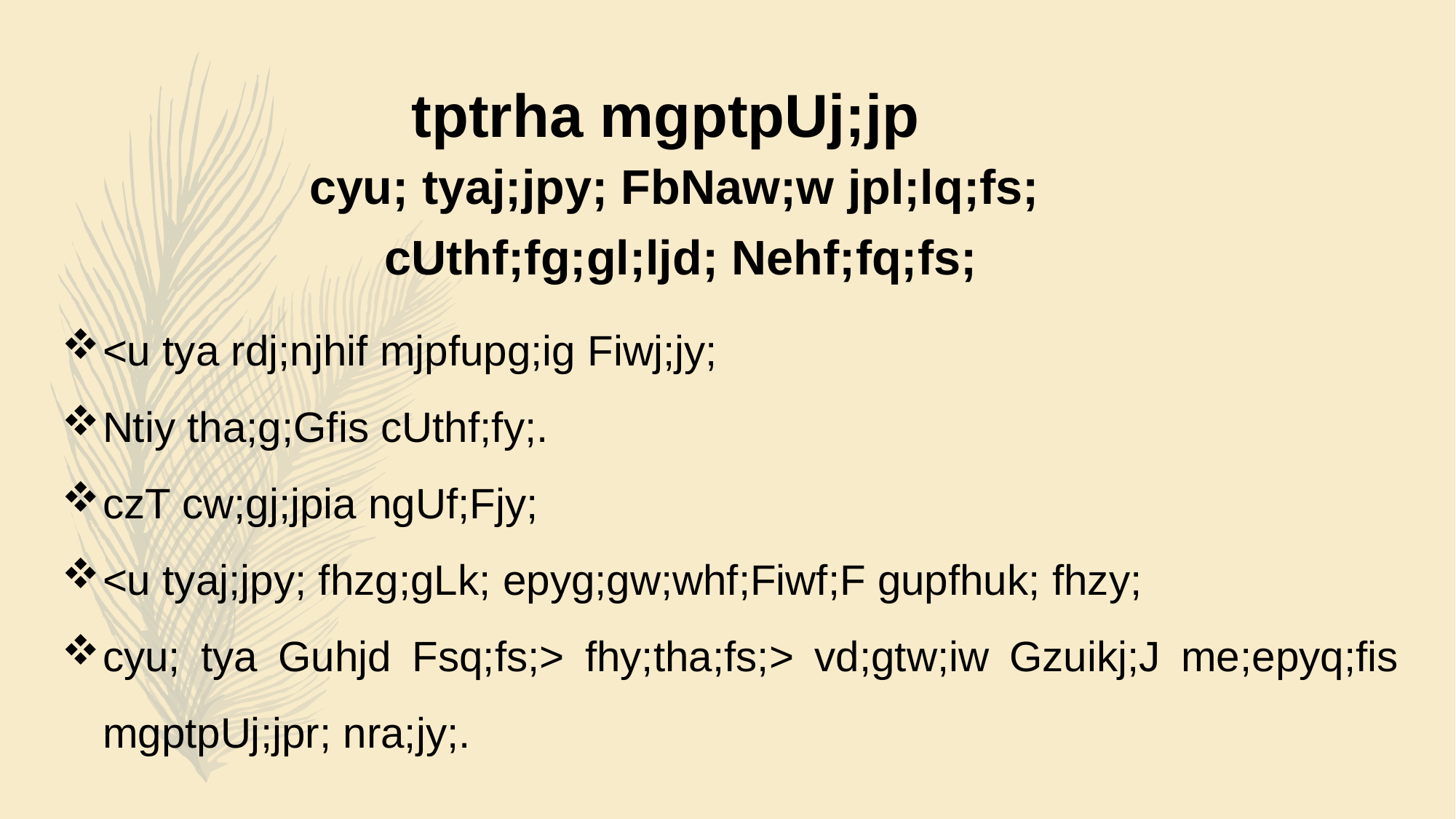

tptrha mgptpUj;jp
cyu; tyaj;jpy; FbNaw;w jpl;lq;fs;
cUthf;fg;gl;ljd; Nehf;fq;fs;
<u tya rdj;njhif mjpfupg;ig Fiwj;jy;
Ntiy tha;g;Gfis cUthf;fy;.
czT cw;gj;jpia ngUf;Fjy;
<u tyaj;jpy; fhzg;gLk; epyg;gw;whf;Fiwf;F gupfhuk; fhzy;
cyu; tya Guhjd Fsq;fs;> fhy;tha;fs;> vd;gtw;iw Gzuikj;J me;epyq;fis mgptpUj;jpr; nra;jy;.